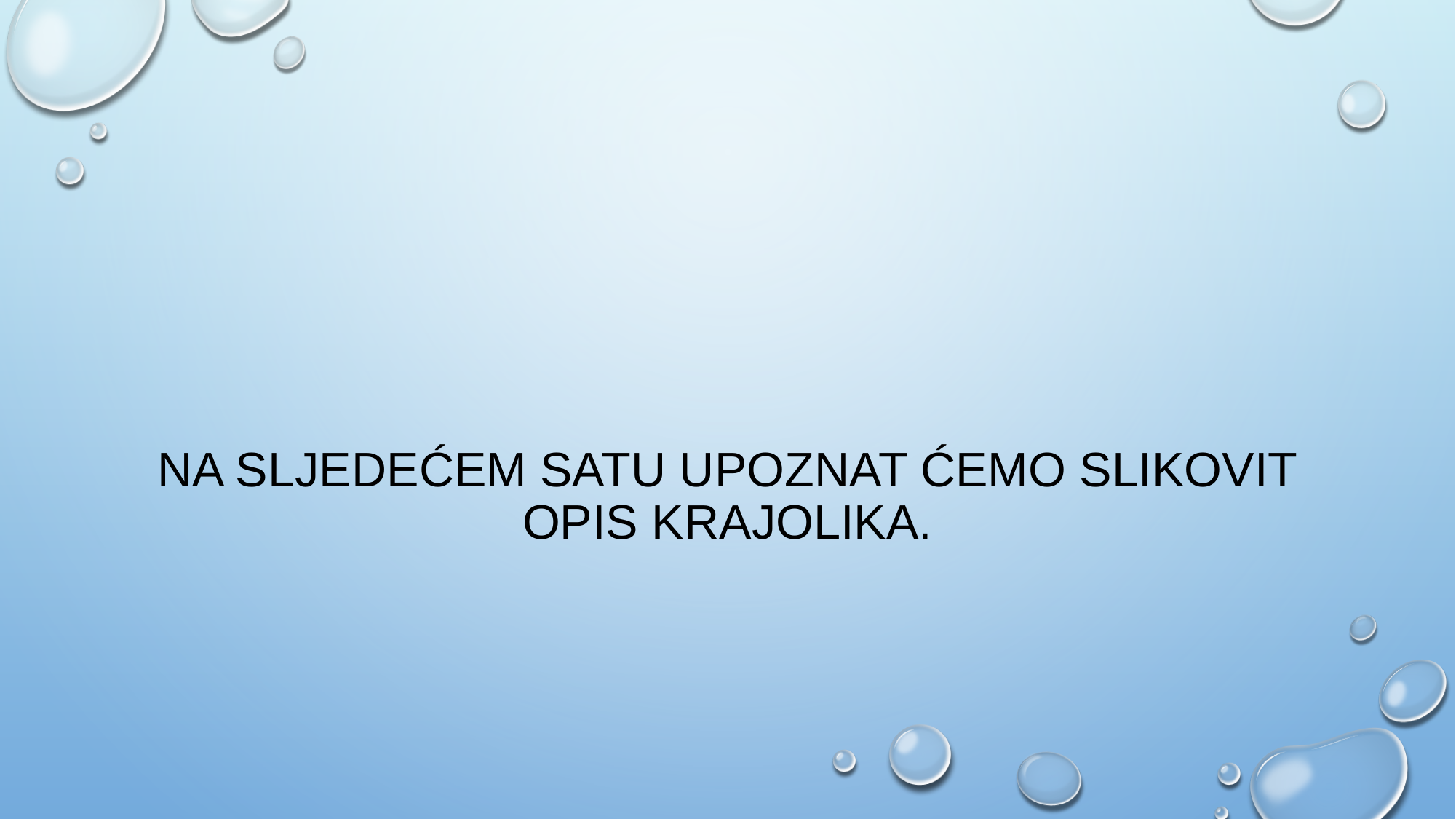

# NA SLJEDEĆEM SATU UPOZNAT ĆEMO SLIKOVIT OPIS KRAJOLIKA.